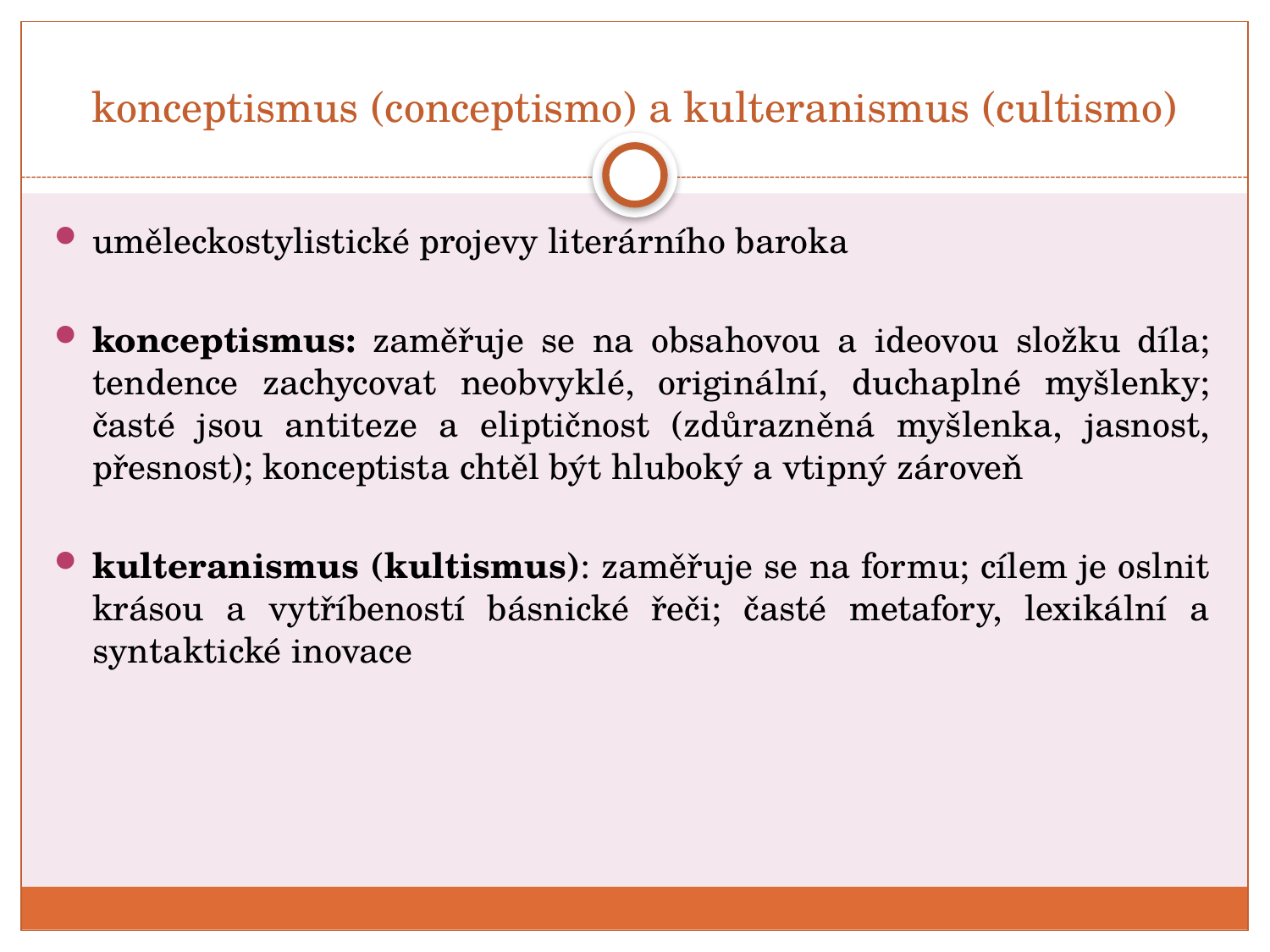

# konceptismus (conceptismo) a kulteranismus (cultismo)
uměleckostylistické projevy literárního baroka

konceptismus: zaměřuje se na obsahovou a ideovou složku díla; tendence zachycovat neobvyklé, originální, duchaplné myšlenky; časté jsou antiteze a eliptičnost (zdůrazněná myšlenka, jasnost, přesnost); konceptista chtěl být hluboký a vtipný zároveň

kulteranismus (kultismus): zaměřuje se na formu; cílem je oslnit krásou a vytříbeností básnické řeči; časté metafory, lexikální a syntaktické inovace